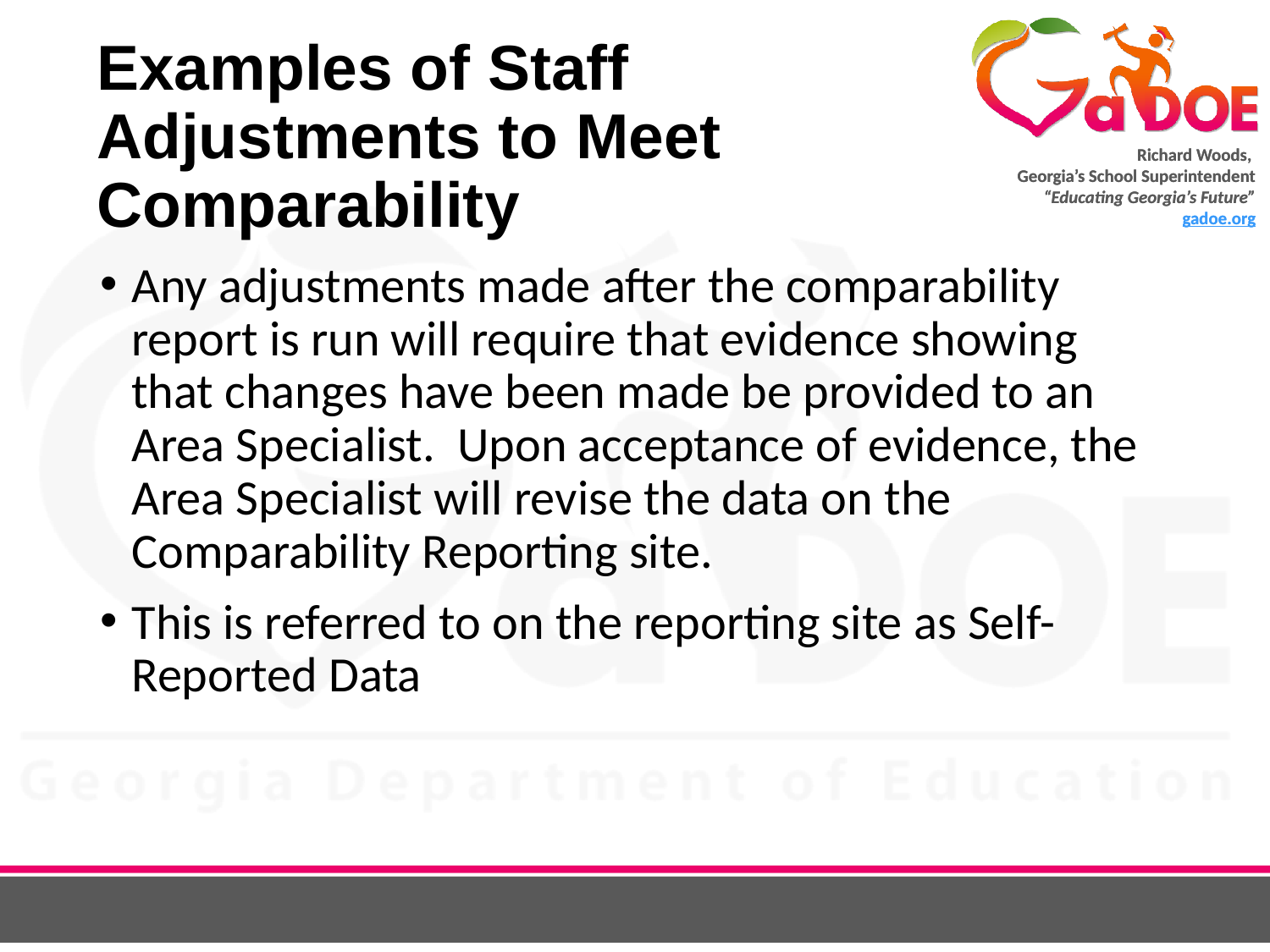

# Examples of Staff Adjustments to Meet Comparability
Any adjustments made after the comparability report is run will require that evidence showing that changes have been made be provided to an Area Specialist.  Upon acceptance of evidence, the Area Specialist will revise the data on the Comparability Reporting site.
This is referred to on the reporting site as Self-Reported Data